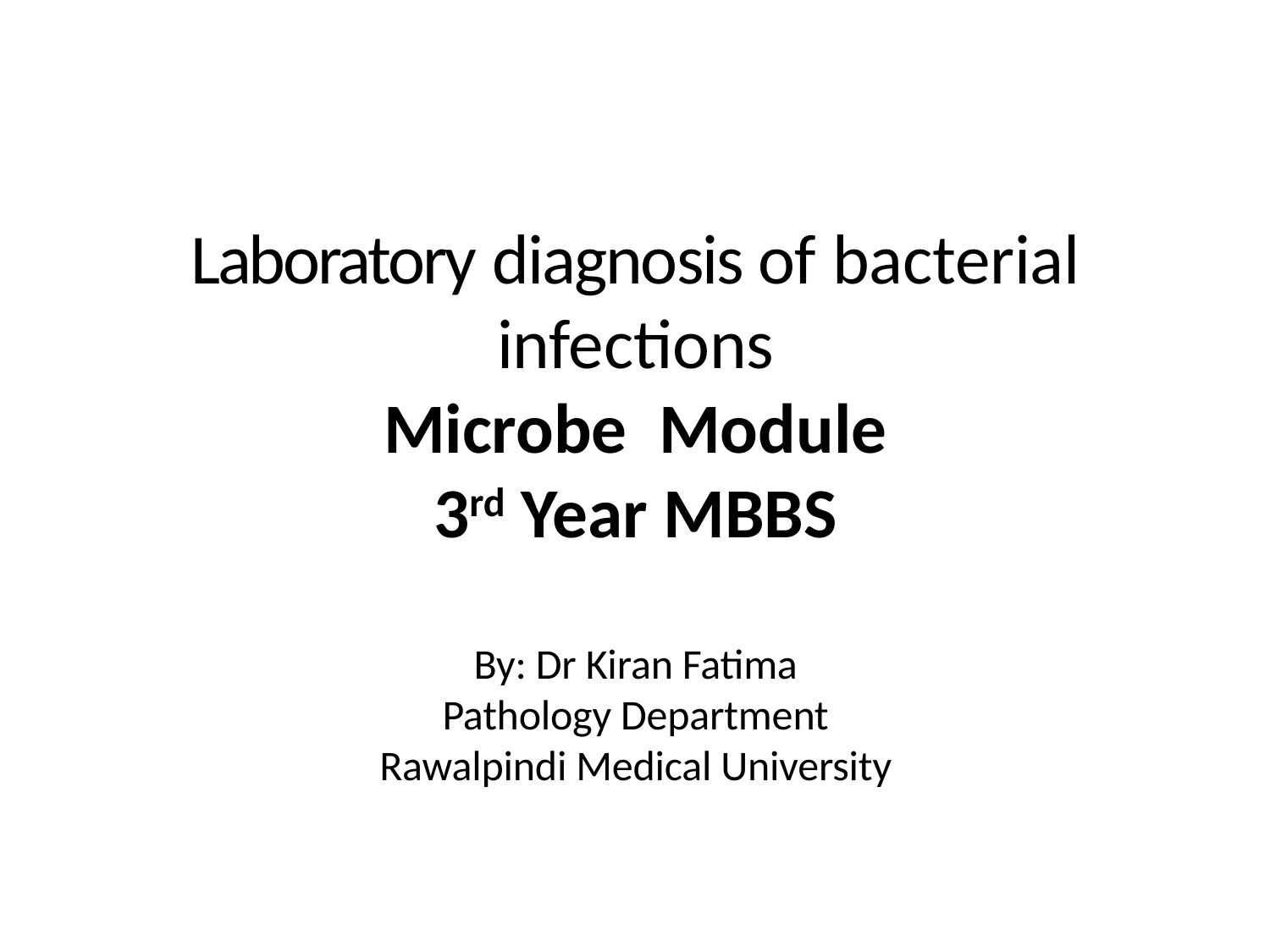

# Laboratory diagnosis of bacterial infections Microbe  Module 3rd Year MBBS By: Dr Kiran Fatima Pathology Department Rawalpindi Medical University